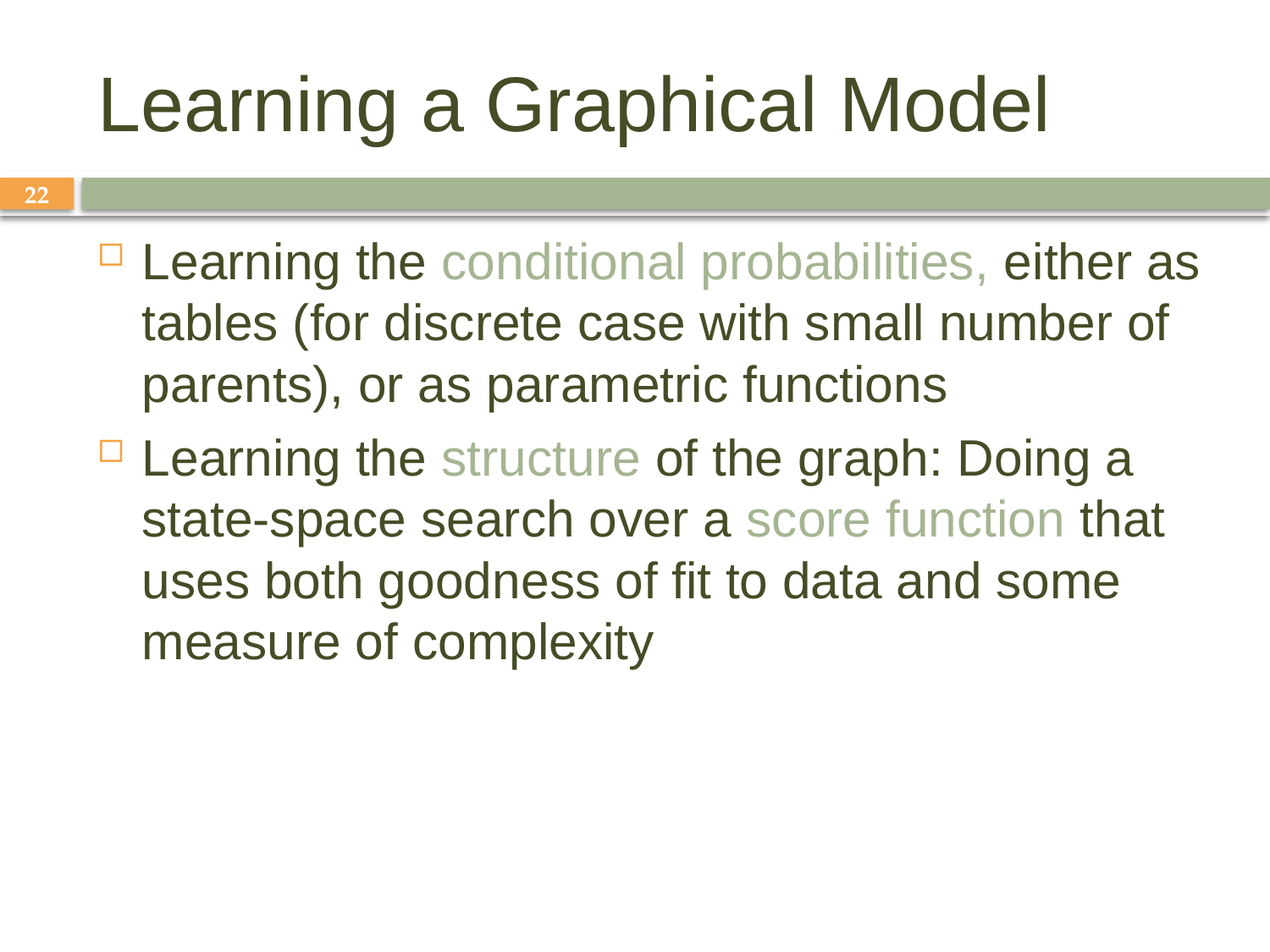

# Learning a Graphical Model
22
Learning the conditional probabilities, either as tables (for discrete case with small number of parents), or as parametric functions
Learning the structure of the graph: Doing a state-space search over a score function that uses both goodness of fit to data and some measure of complexity